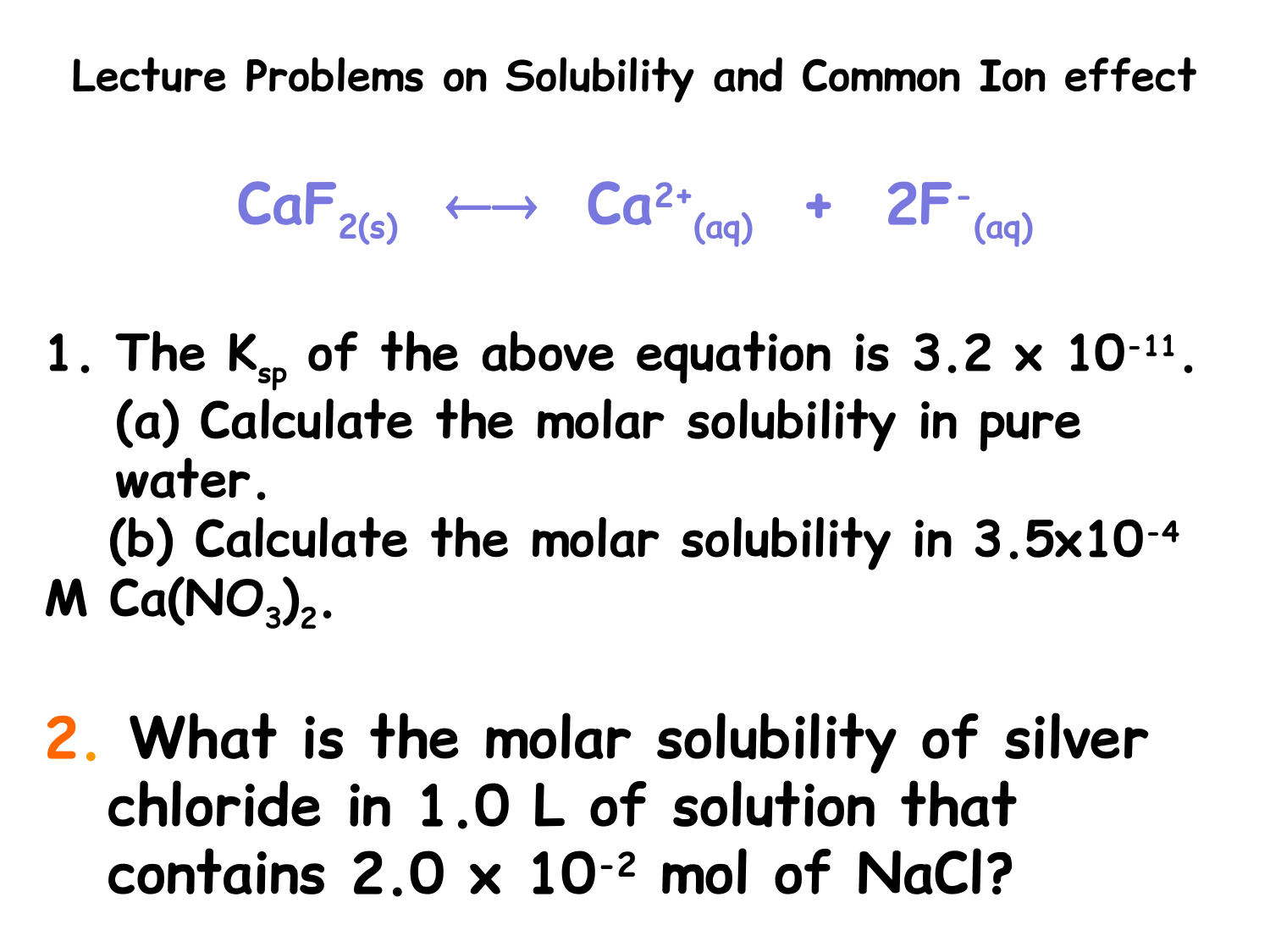

Lecture Problems on Solubility and Common Ion effect

CaF2(s)  ←→  Ca2+(aq)  +  2F-(aq)

The Ksp of the above equation is 3.2 x 10-11.  (a) Calculate the molar solubility in pure water.
   (b) Calculate the molar solubility in 3.5x10-4 M Ca(NO3)2.

2. What is the molar solubility of silver chloride in 1.0 L of solution that contains 2.0 x 10-2 mol of NaCl?